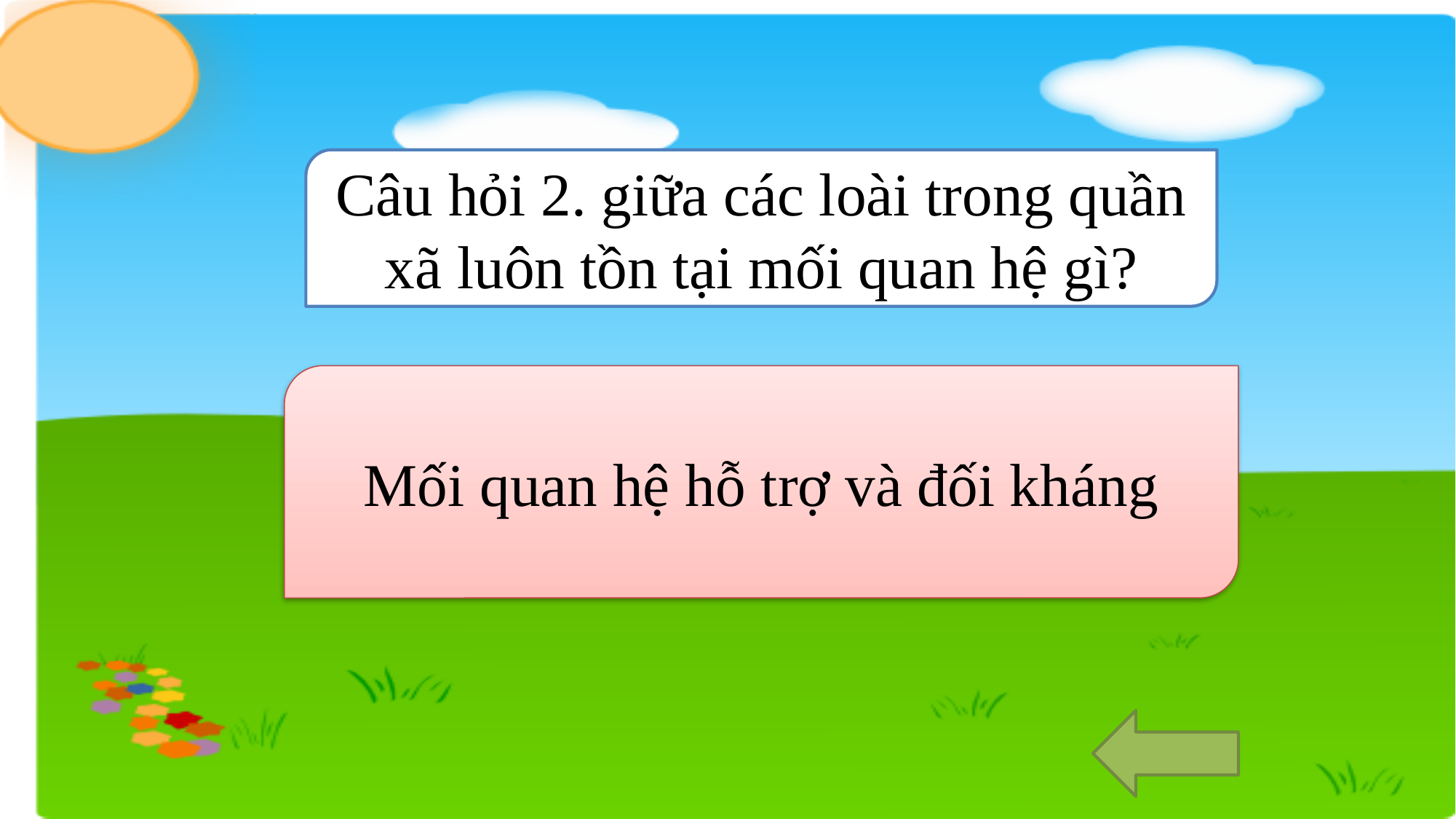

Câu hỏi 2. giữa các loài trong quần xã luôn tồn tại mối quan hệ gì?
Mối quan hệ hỗ trợ và đối kháng